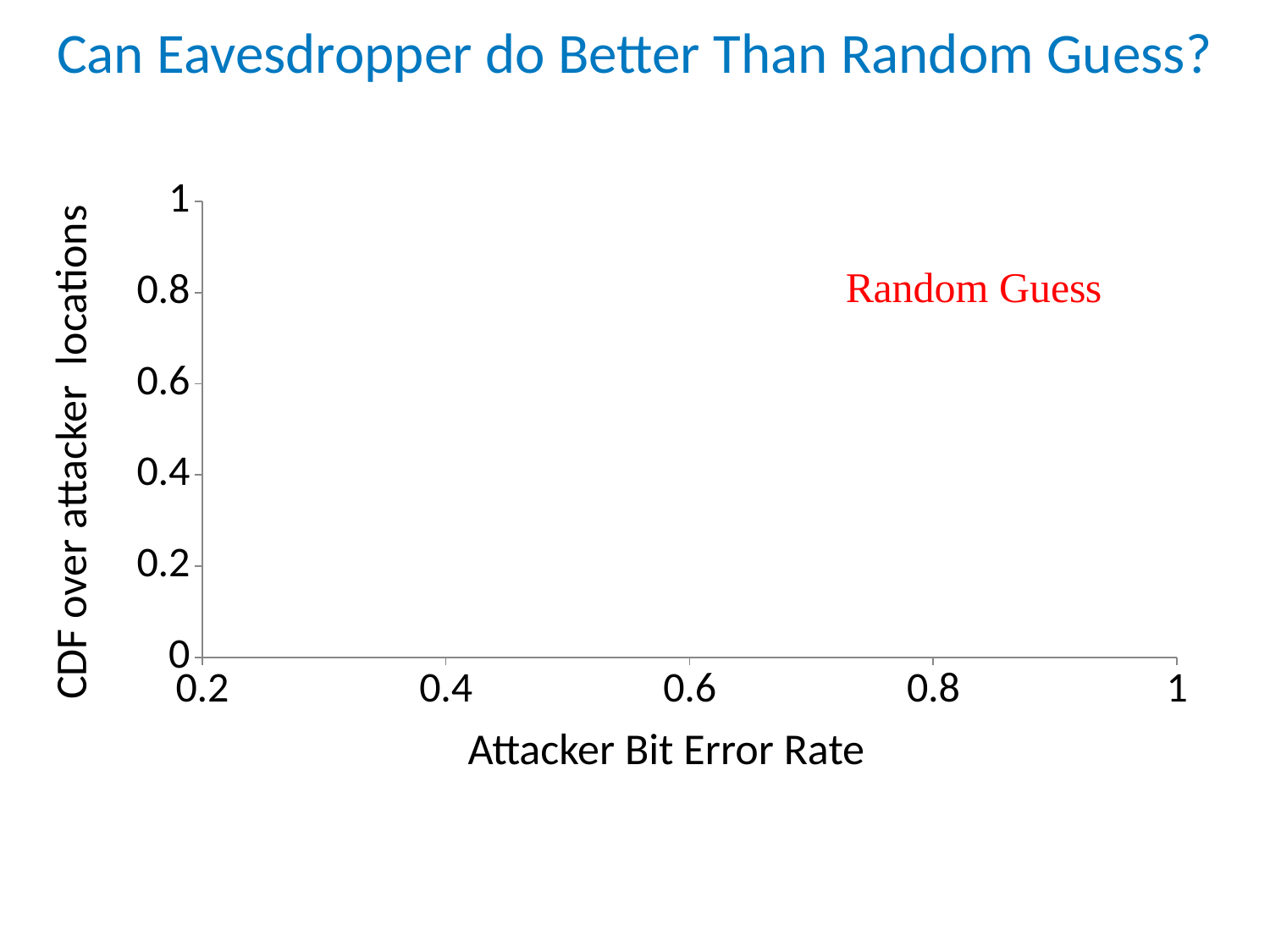

Can Eavesdropper do Better Than Random Guess?

### Chart

| Category |  |  |
|---|---|---|
CDF over attacker  locations
Attacker Bit Error Rate